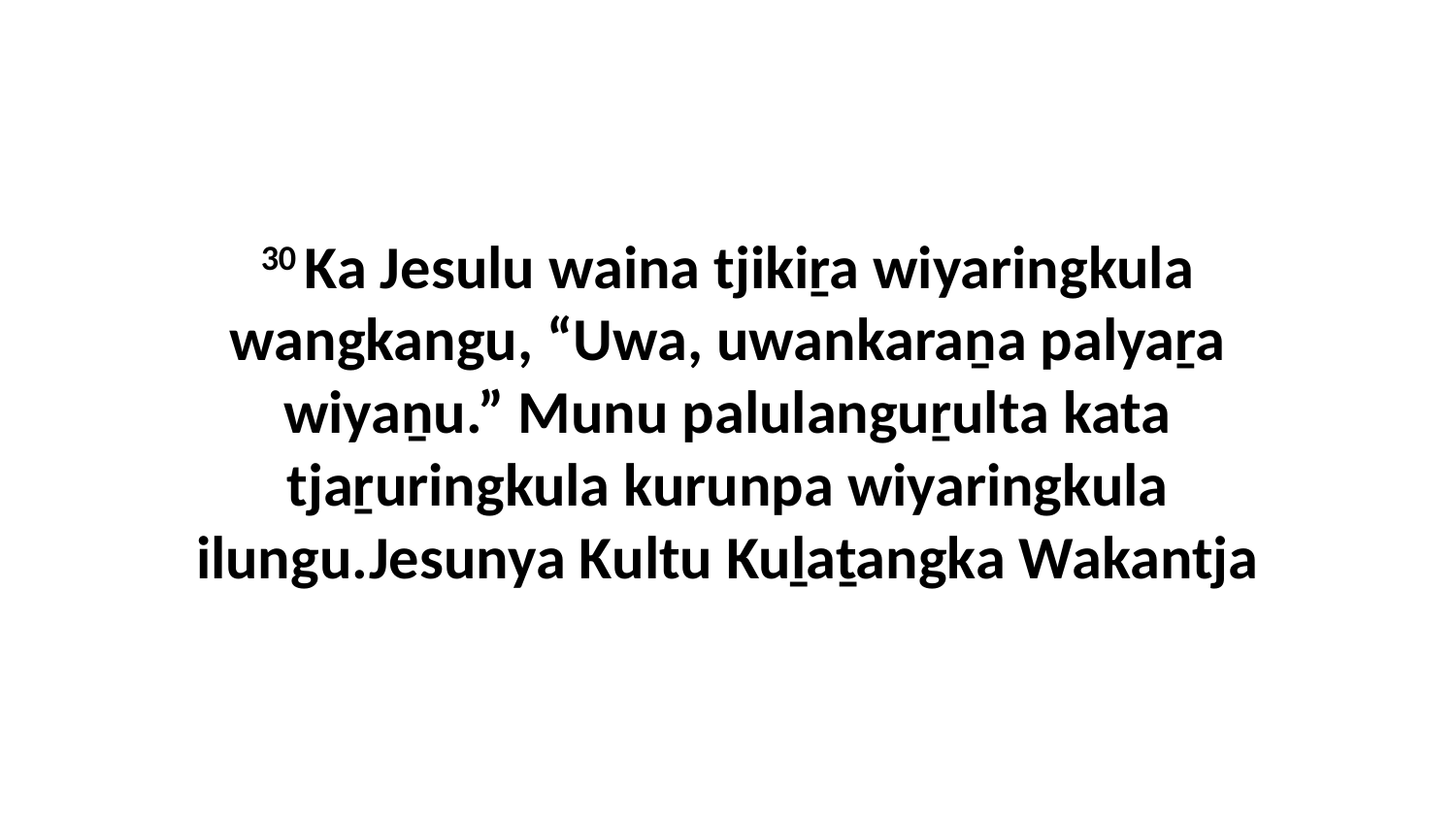

30 Ka Jesulu waina tjikiṟa wiyaringkula wangkangu, “Uwa, uwankaraṉa palyaṟa wiyaṉu.” Munu palulanguṟulta kata tjaṟuringkula kurunpa wiyaringkula ilungu.Jesunya Kultu Kuḻaṯangka Wakantja